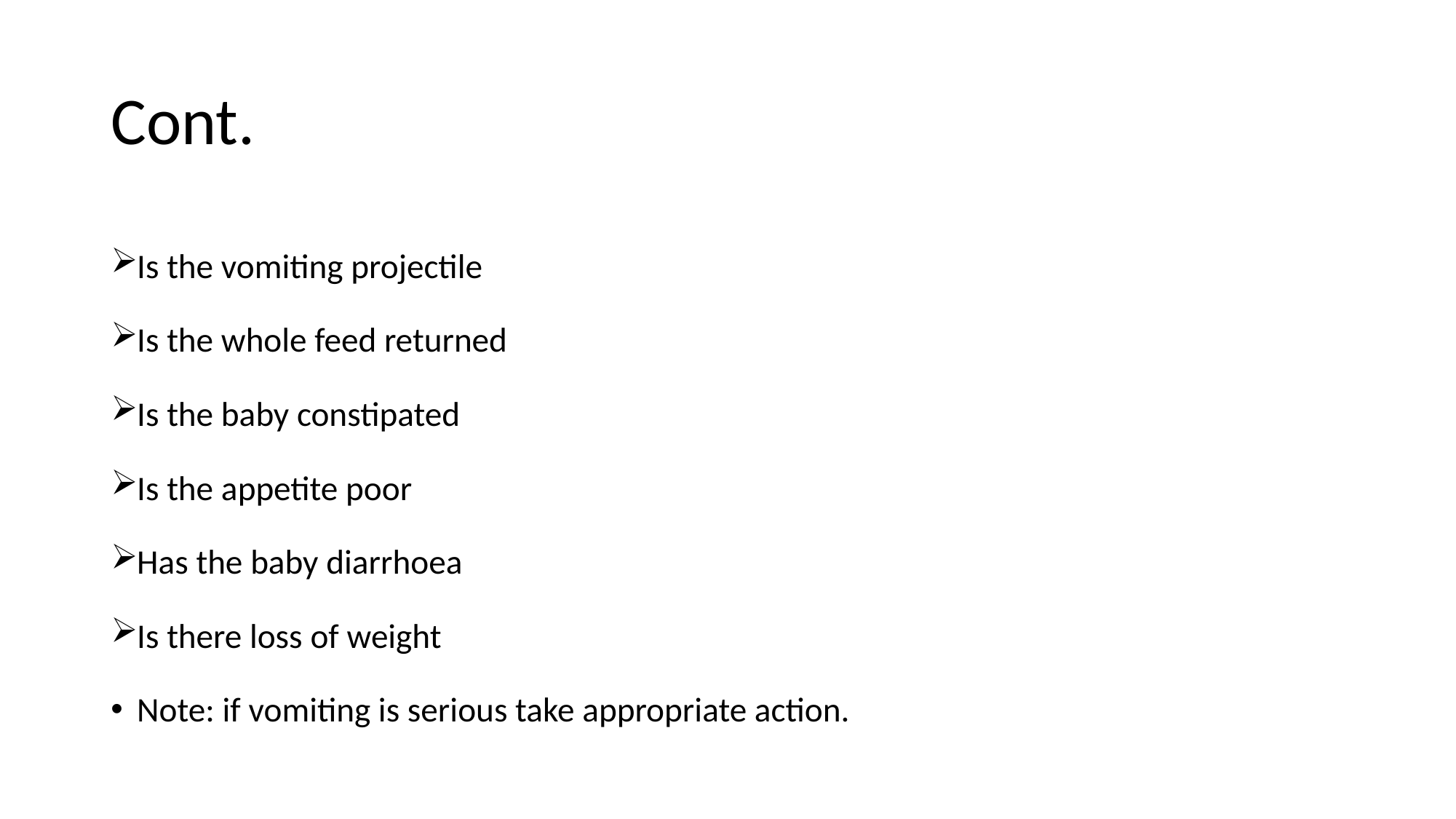

# Cont.
Is the vomiting projectile
Is the whole feed returned
Is the baby constipated
Is the appetite poor
Has the baby diarrhoea
Is there loss of weight
Note: if vomiting is serious take appropriate action.